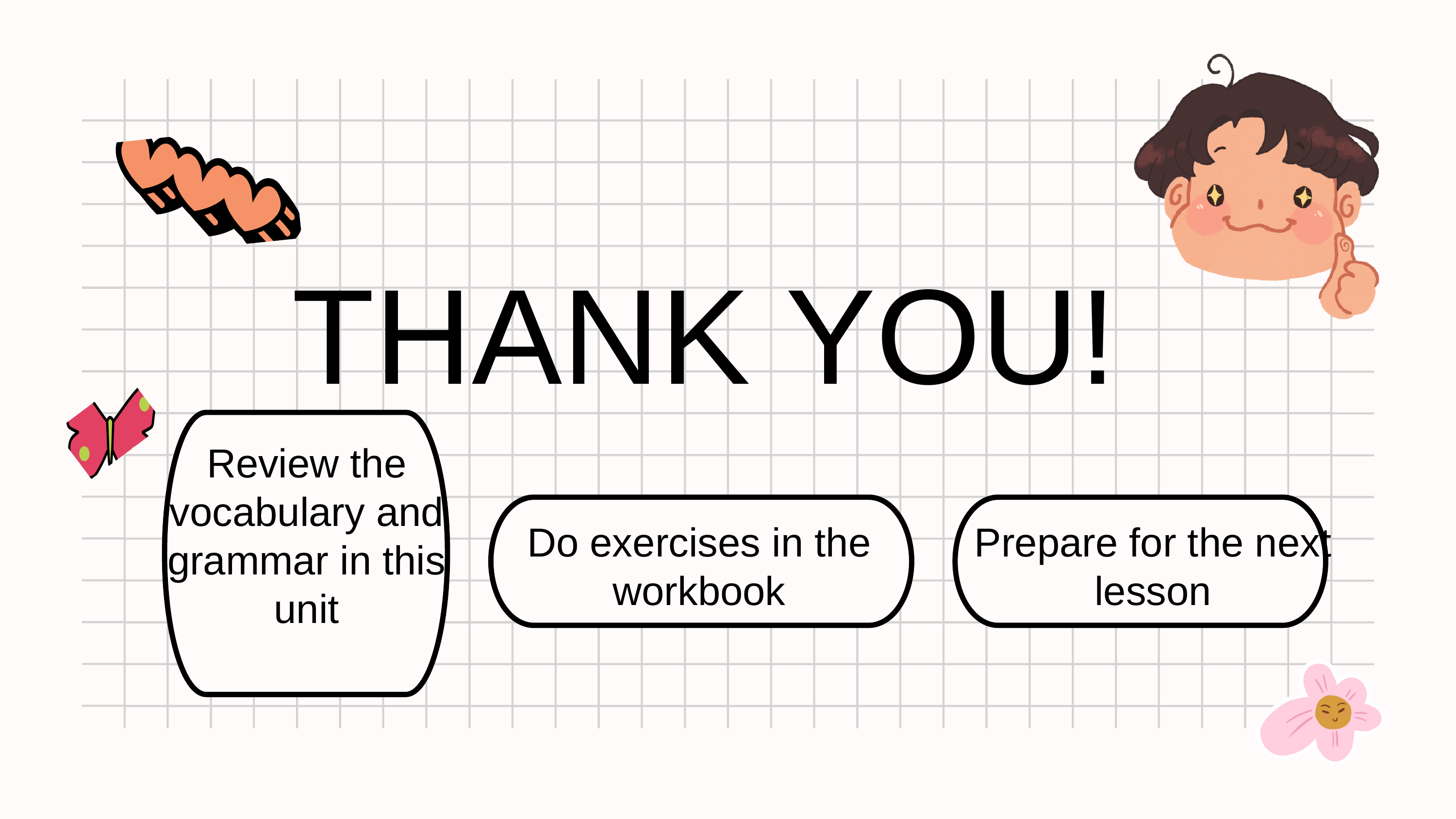

THANK YOU!

Review the vocabulary and grammar in this unit

Do exercises in the workbook
Prepare for the next lesson